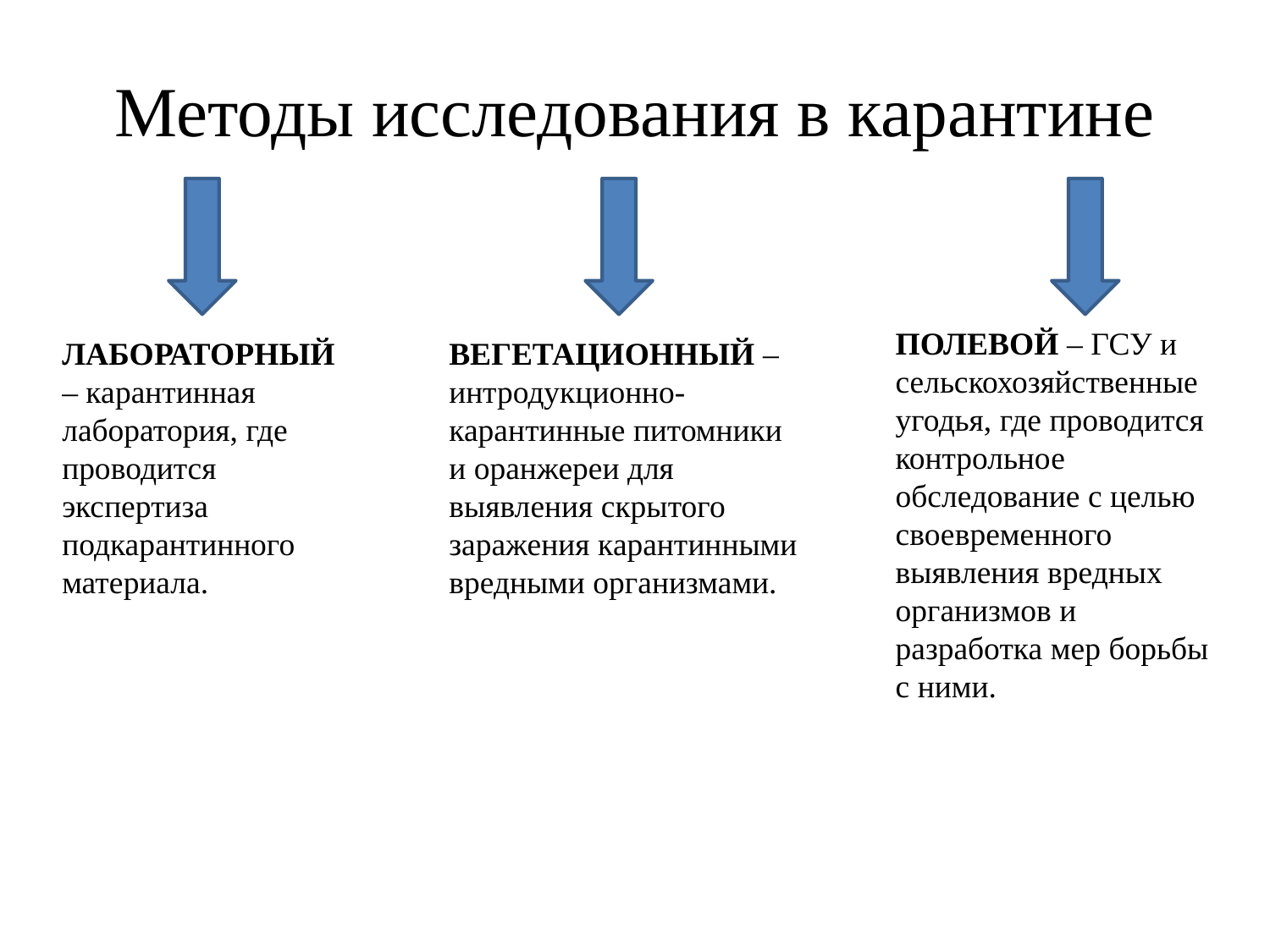

Методы исследования в карантине

ПОЛЕВОЙ – ГСУ и сельскохозяйственные угодья, где проводится контрольное обследование с целью своевременного выявления вредных организмов и разработка мер борьбы с ними.
ЛАБОРАТОРНЫЙ – карантинная лаборатория, где проводится экспертиза подкарантинного материала.
ВЕГЕТАЦИОННЫЙ – интродукционно-карантинные питомники и оранжереи для выявления скрытого заражения карантинными вредными организмами.